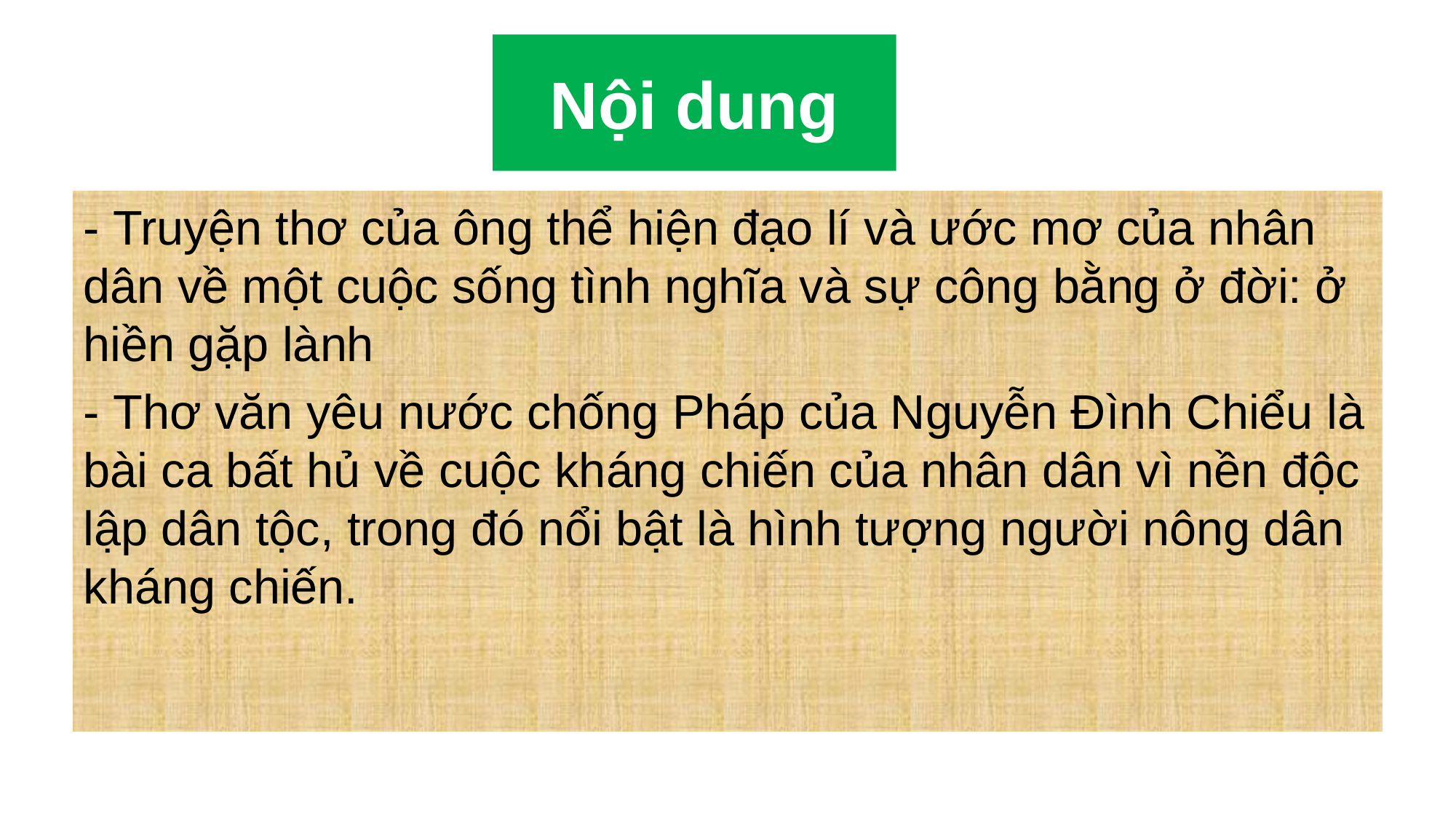

# Nội dung
- Truyện thơ của ông thể hiện đạo lí và ước mơ của nhân dân về một cuộc sống tình nghĩa và sự công bằng ở đời: ở hiền gặp lành
- Thơ văn yêu nước chống Pháp của Nguyễn Đình Chiểu là bài ca bất hủ về cuộc kháng chiến của nhân dân vì nền độc lập dân tộc, trong đó nổi bật là hình tượng người nông dân kháng chiến.